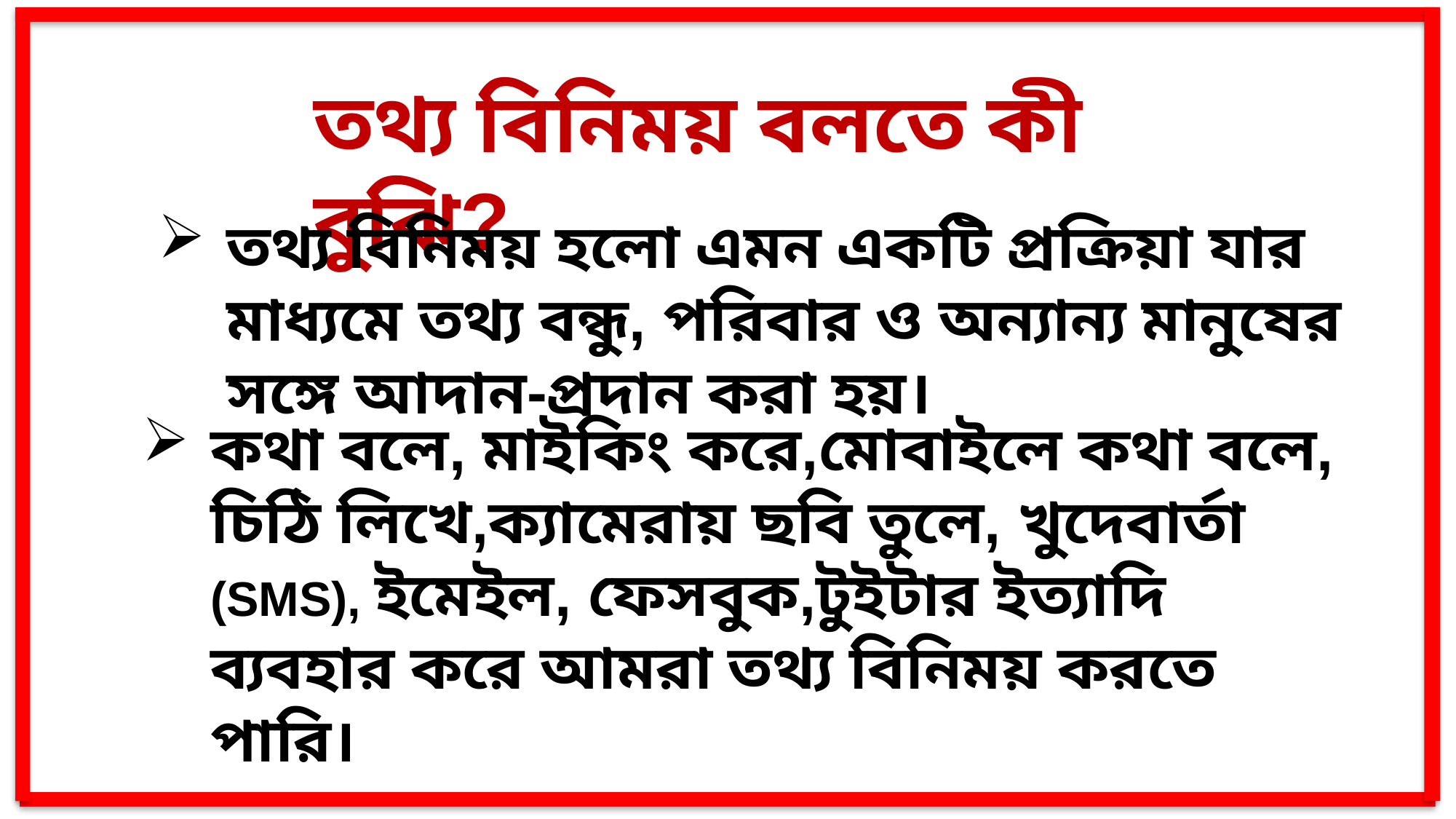

তথ্য বিনিময় বলতে কী বুঝি?
তথ্য বিনিময় হলো এমন একটি প্রক্রিয়া যার মাধ্যমে তথ্য বন্ধু, পরিবার ও অন্যান্য মানুষের সঙ্গে আদান-প্রদান করা হয়।
কথা বলে, মাইকিং করে,মোবাইলে কথা বলে, চিঠি লিখে,ক্যামেরায় ছবি তুলে, খুদেবার্তা (SMS), ইমেইল, ফেসবুক,টুইটার ইত্যাদি ব্যবহার করে আমরা তথ্য বিনিময় করতে পারি।